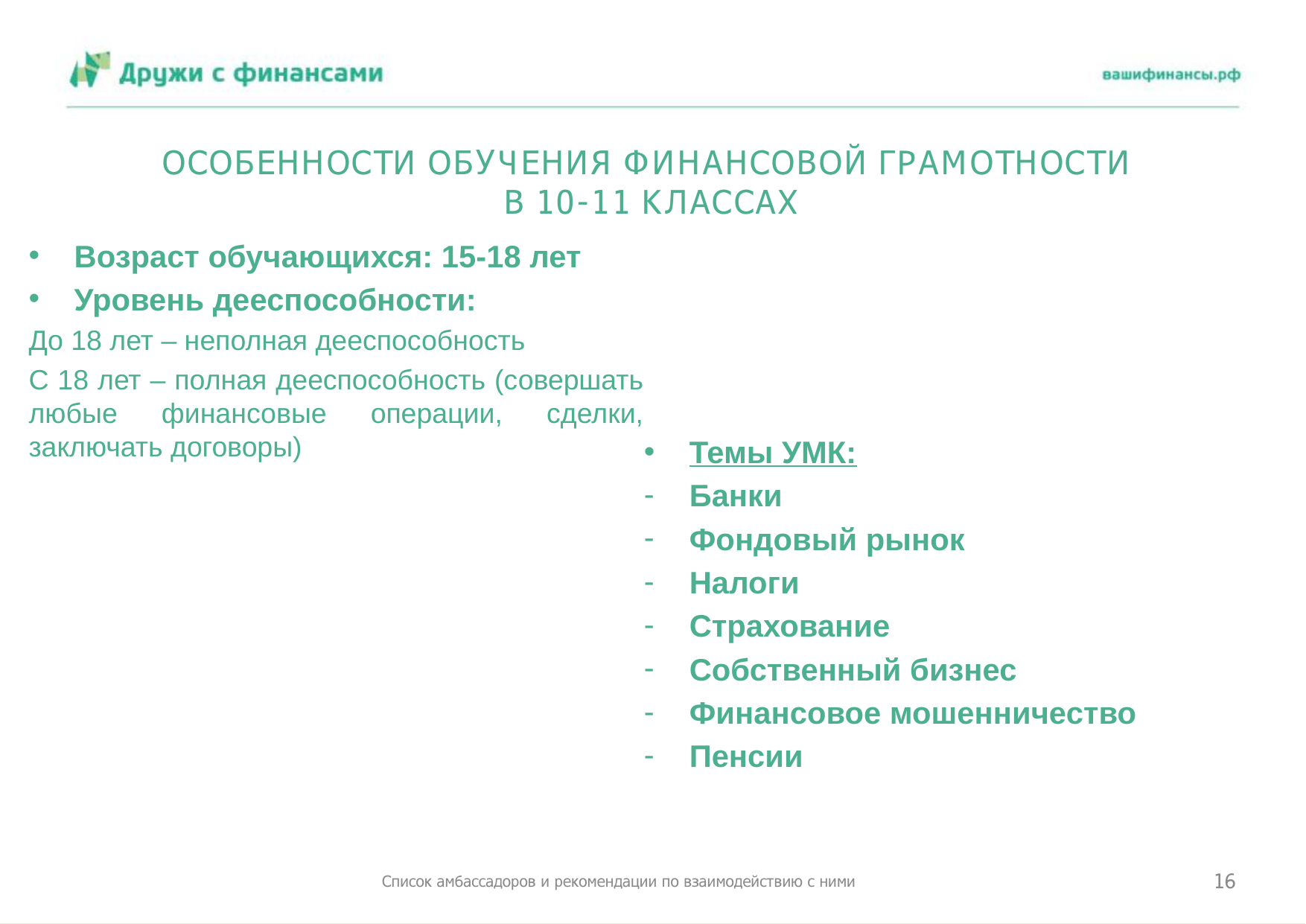

# ОСОБЕННОСТИ ОБУЧЕНИЯ ФИНАНСОВОЙ ГРАМОТНОСТИ В 10-11 КЛАССАХ
Возраст обучающихся: 15-18 лет
Уровень дееспособности:
До 18 лет – неполная дееспособность
С 18 лет – полная дееспособность (совершать любые финансовые операции, сделки, заключать договоры)

Темы УМК:
Банки
Фондовый рынок
Налоги
Страхование
Собственный бизнес
Финансовое мошенничество
Пенсии
16
Список амбассадоров и рекомендации по взаимодействию с ними